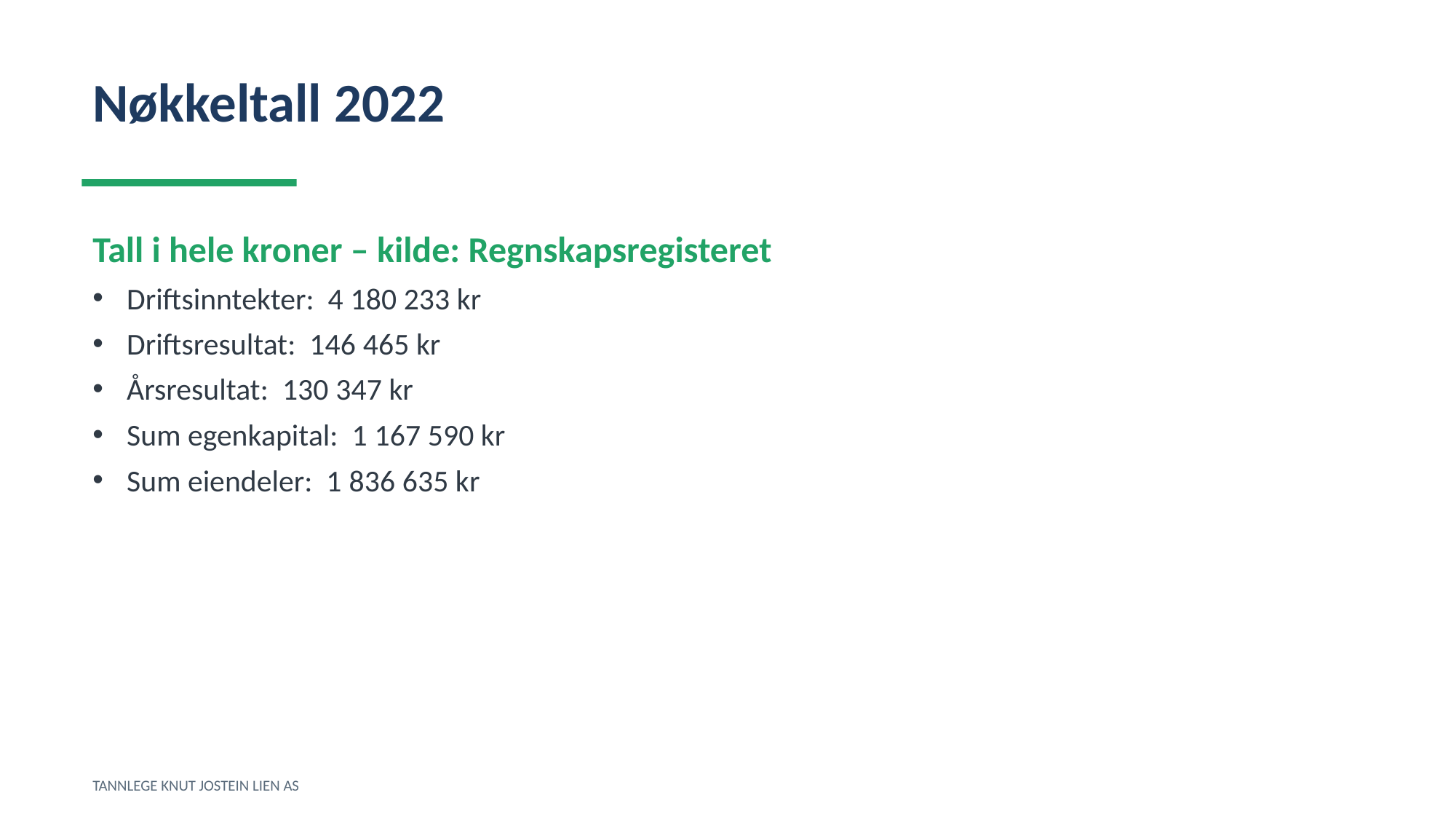

Nøkkeltall 2022

Tall i hele kroner – kilde: Regnskapsregisteret
Driftsinntekter:  4 180 233 kr
Driftsresultat:  146 465 kr
Årsresultat:  130 347 kr
Sum egenkapital:  1 167 590 kr
Sum eiendeler:  1 836 635 kr
TANNLEGE KNUT JOSTEIN LIEN AS